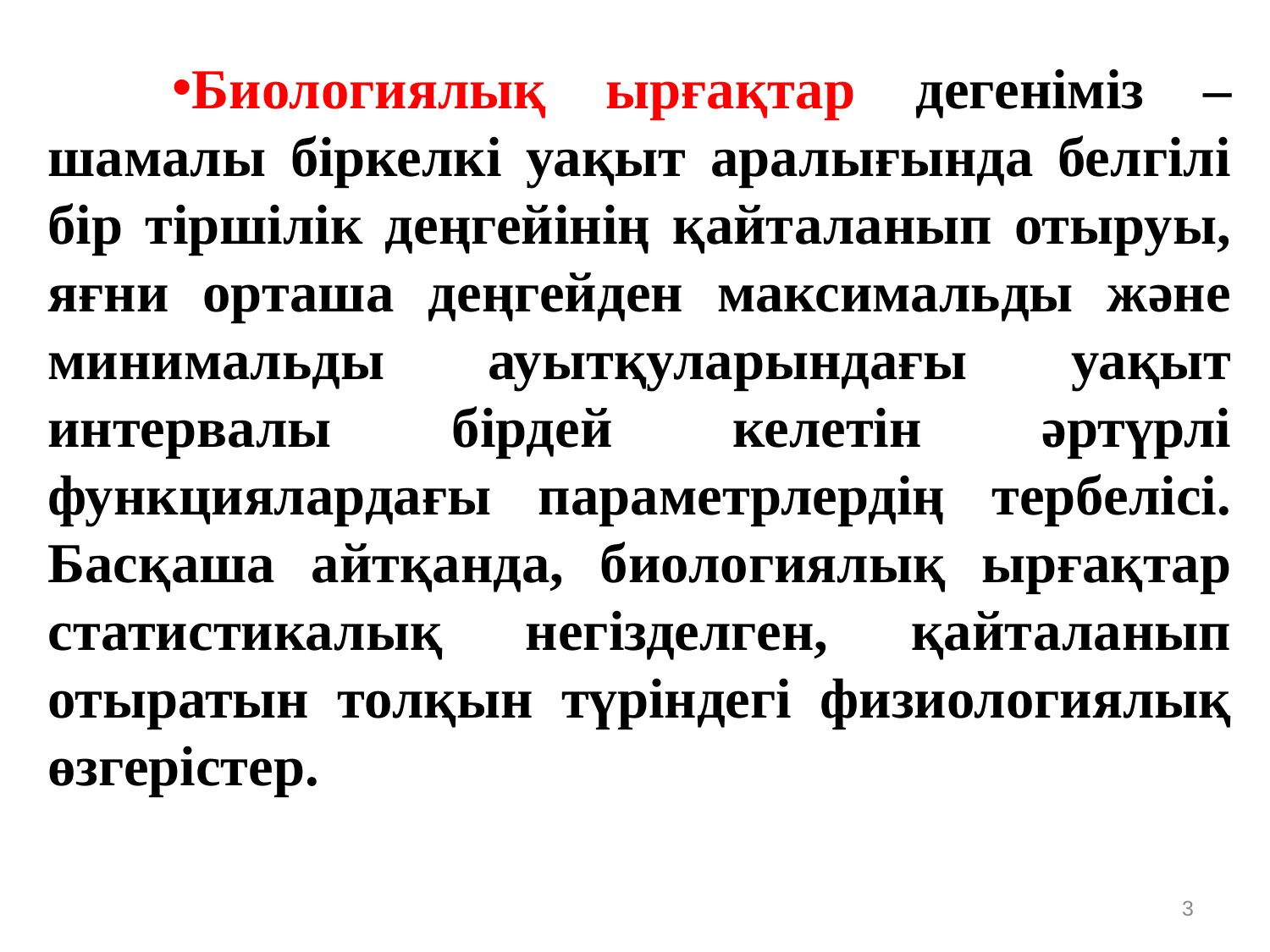

Биологиялық ырғақтар дегеніміз – шамалы біркелкі уақыт аралығында белгілі бір тіршілік деңгейінің қайталанып отыруы, яғни орташа деңгейден максимальды және минимальды ауытқуларындағы уақыт интервалы бірдей келетін әртүрлі функциялардағы параметрлердің тербелісі. Басқаша айтқанда, биологиялық ырғақтар статистикалық негізделген, қайталанып отыратын толқын түріндегі физиологиялық өзгерістер.

3